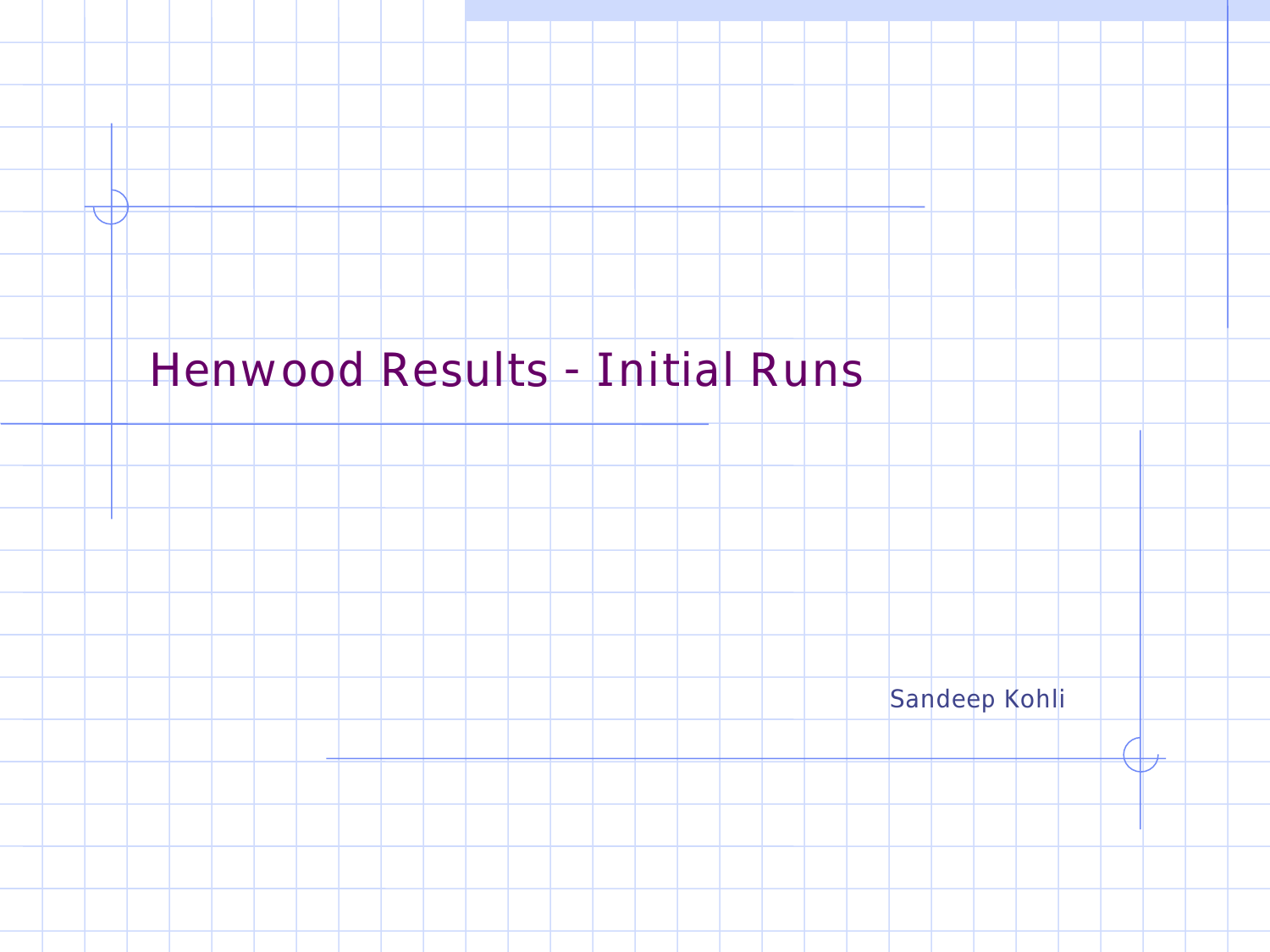

# Henwood Results - Initial Runs

Sandeep Kohli